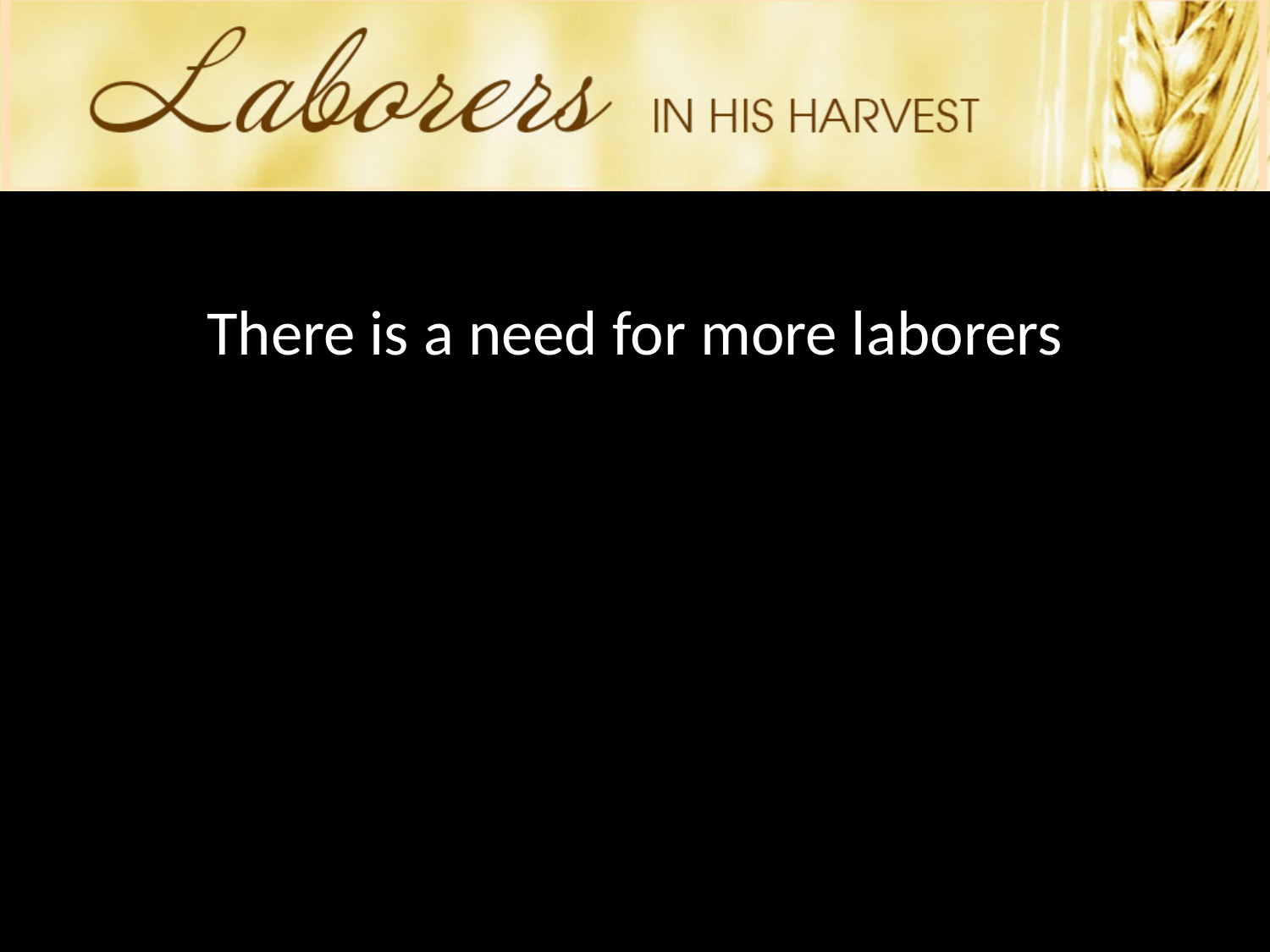

There is a need for more laborers